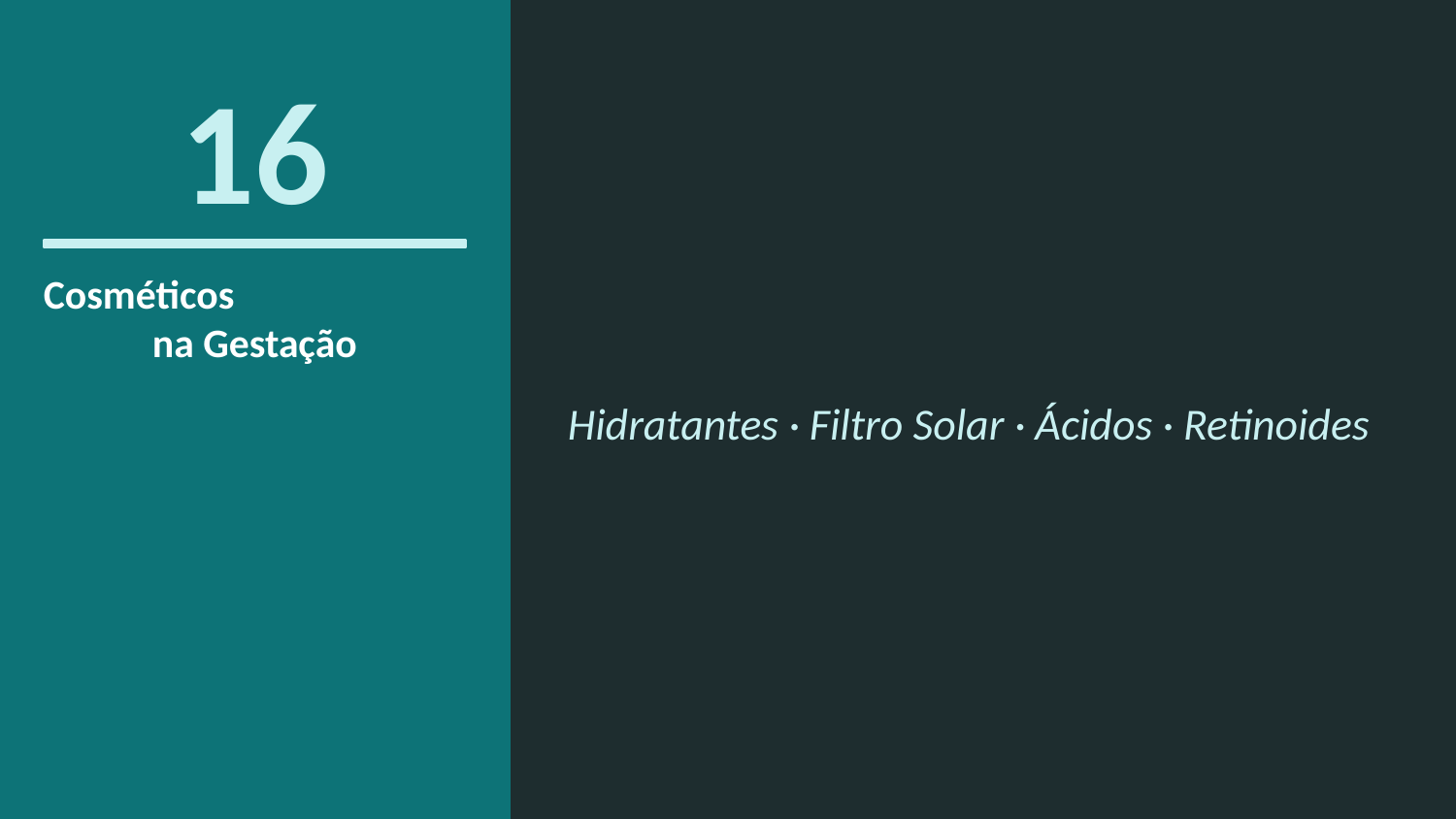

16

Cosméticos
na Gestação
Hidratantes · Filtro Solar · Ácidos · Retinoides